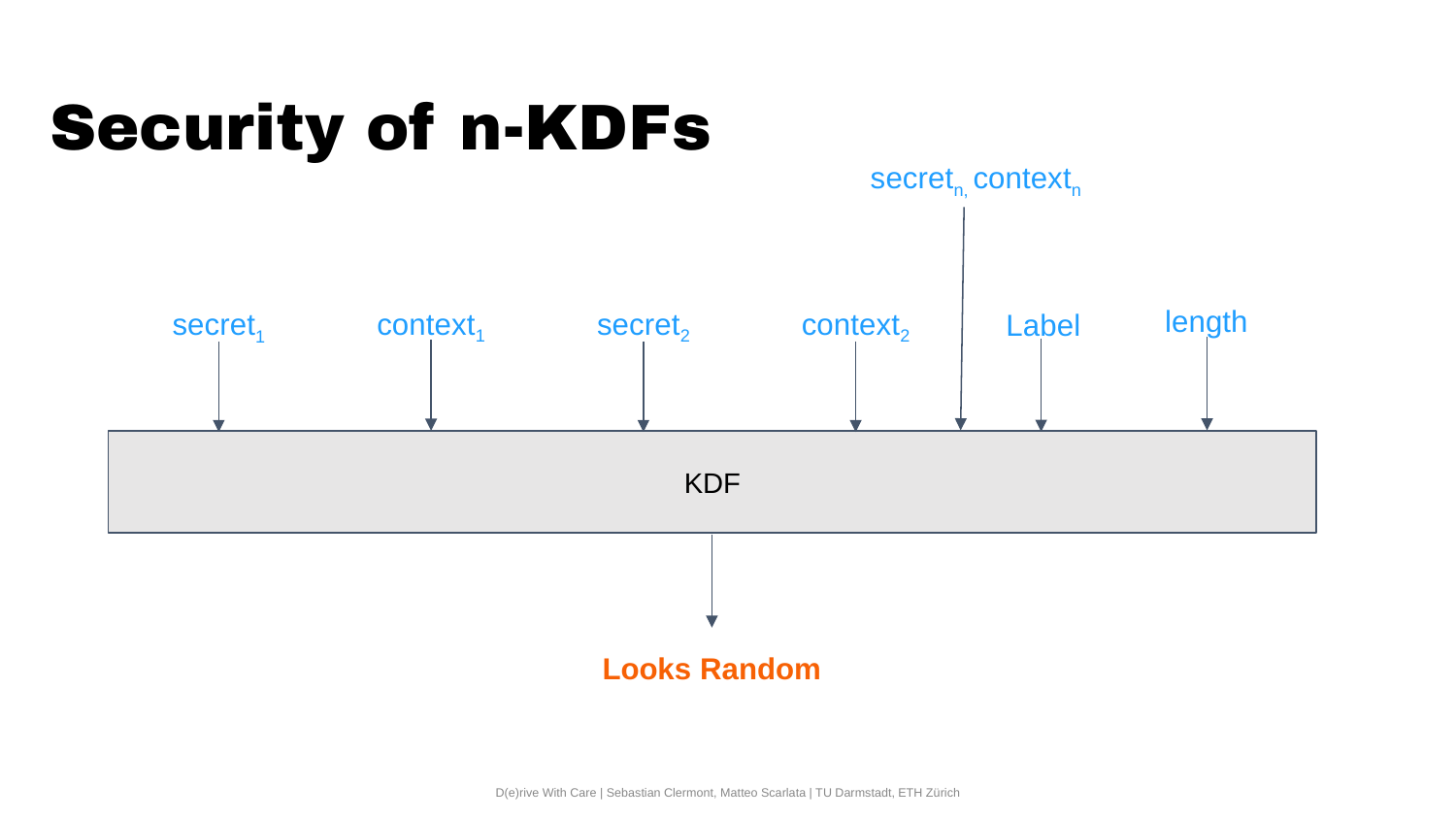

# Security of n-KDFs
secretn, contextn
Label
length
secret1
context2
context1
secret2
KDF
Looks Random